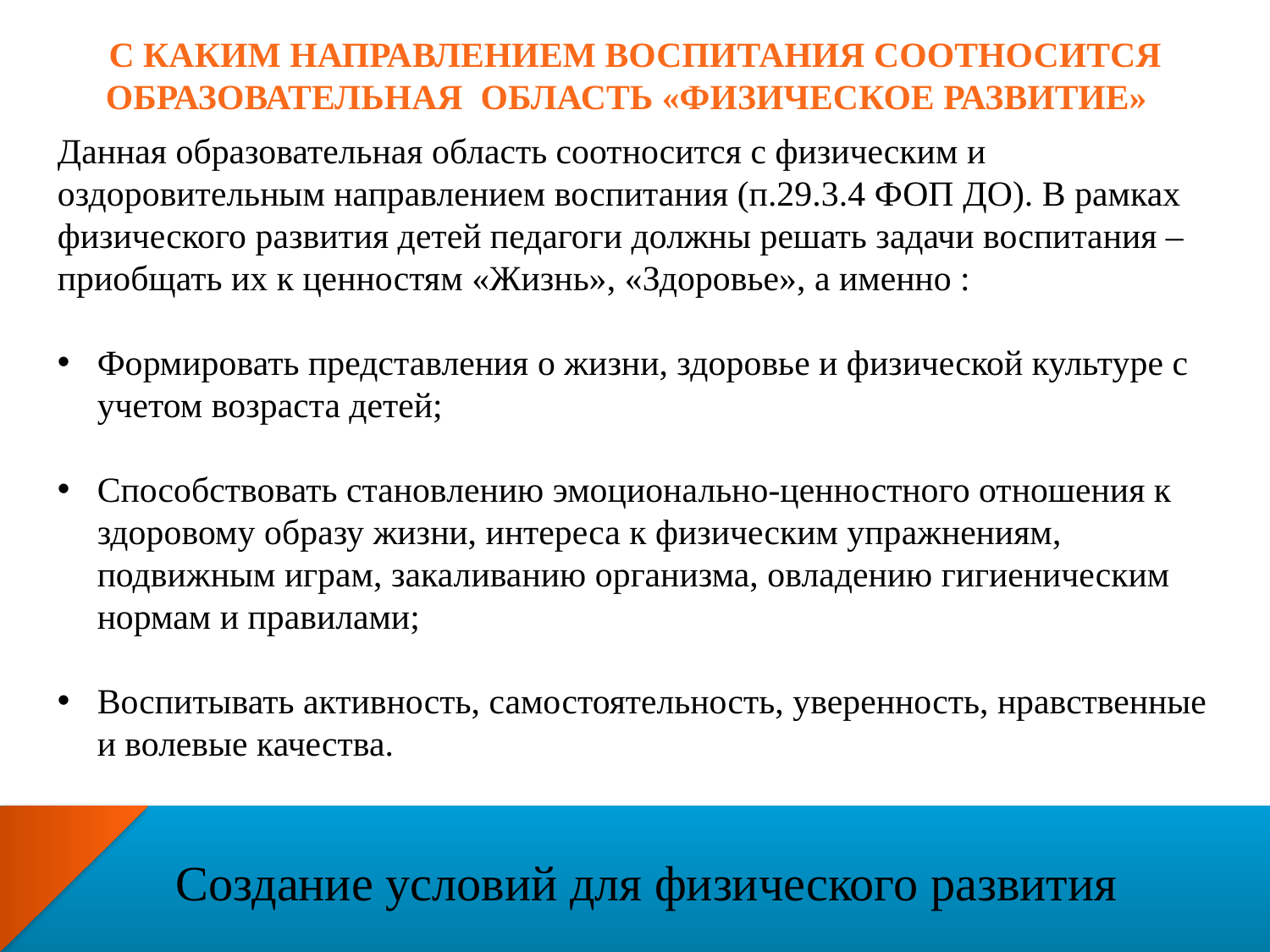

# С каким направлением воспитания соотносится образовательная  область «физическое развитие»
Данная образовательная область соотносится с физическим и оздоровительным направлением воспитания (п.29.3.4 ФОП ДО). В рамках физического развития детей педагоги должны решать задачи воспитания –приобщать их к ценностям «Жизнь», «Здоровье», а именно :

Формировать представления о жизни, здоровье и физической культуре с учетом возраста детей;

Способствовать становлению эмоционально-ценностного отношения к здоровому образу жизни, интереса к физическим упражнениям, подвижным играм, закаливанию организма, овладению гигиеническим нормам и правилами;

Воспитывать активность, самостоятельность, уверенность, нравственные и волевые качества.

Создание условий для физического развития